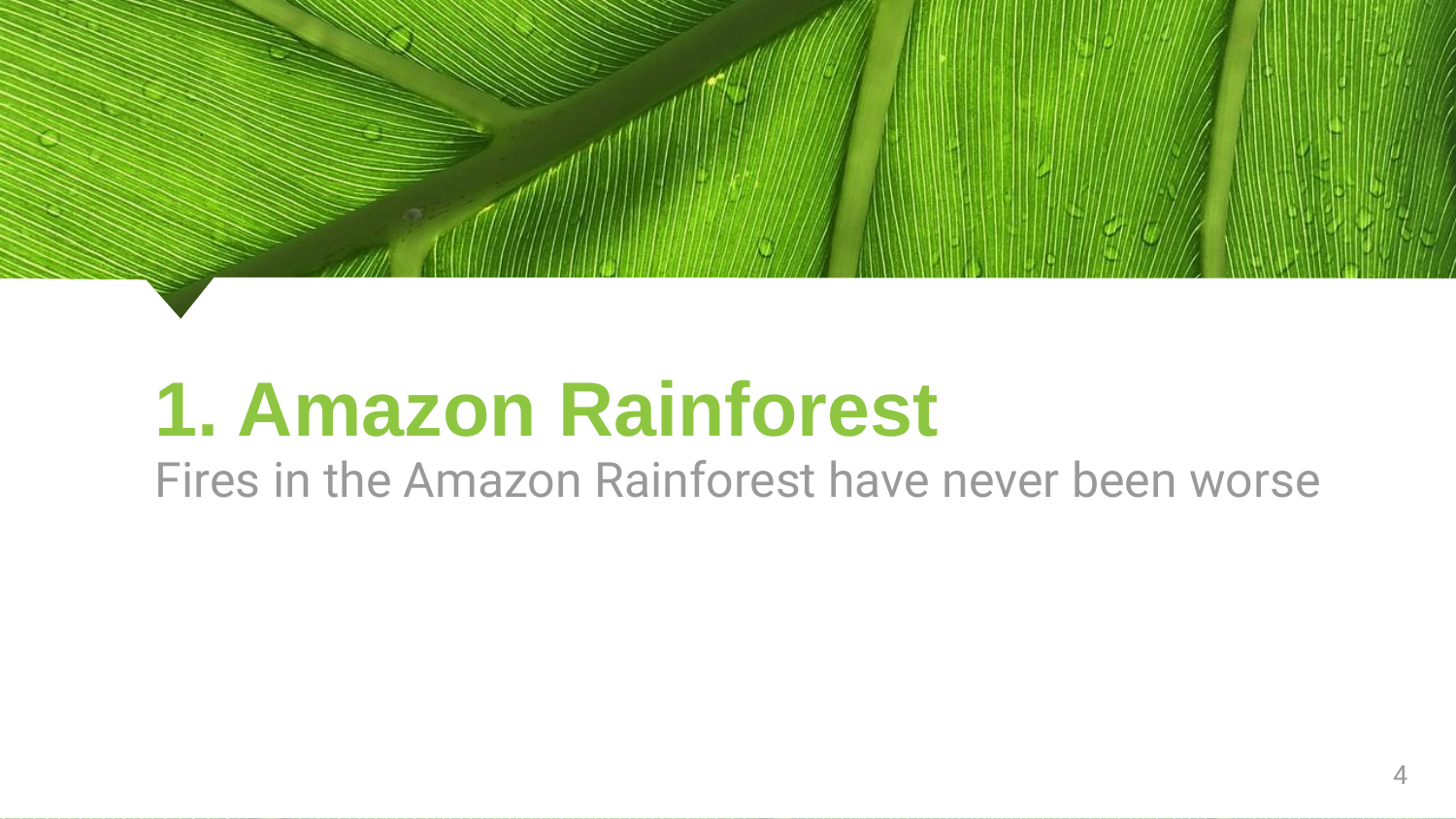

# 1. Amazon Rainforest
Fires in the Amazon Rainforest have never been worse
4